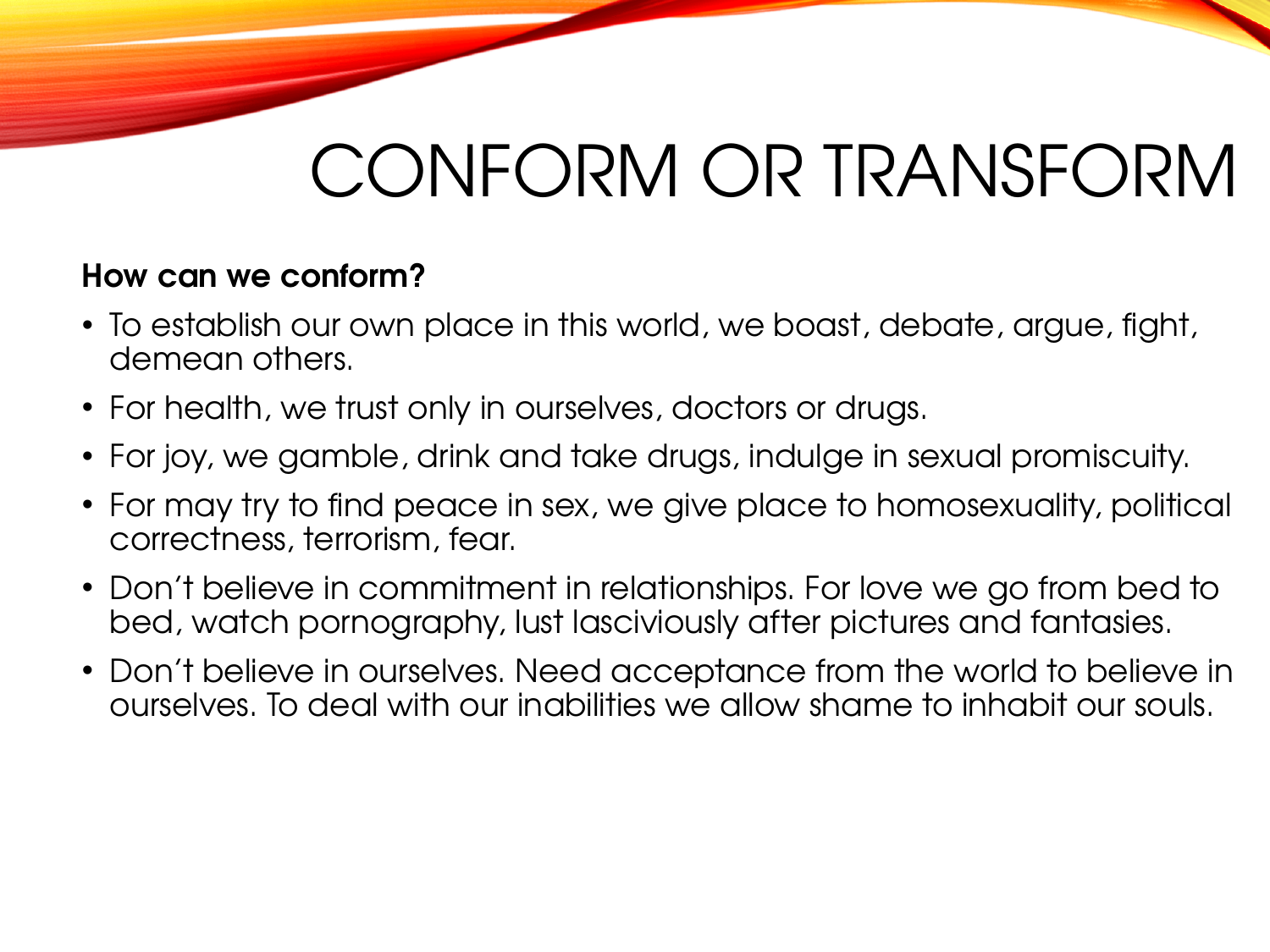

# Conform or Transform
How can we conform?
To establish our own place in this world, we boast, debate, argue, fight, demean others.
For health, we trust only in ourselves, doctors or drugs.
For joy, we gamble, drink and take drugs, indulge in sexual promiscuity.
For may try to find peace in sex, we give place to homosexuality, political correctness, terrorism, fear.
Don’t believe in commitment in relationships. For love we go from bed to bed, watch pornography, lust lasciviously after pictures and fantasies.
Don’t believe in ourselves. Need acceptance from the world to believe in ourselves. To deal with our inabilities we allow shame to inhabit our souls.